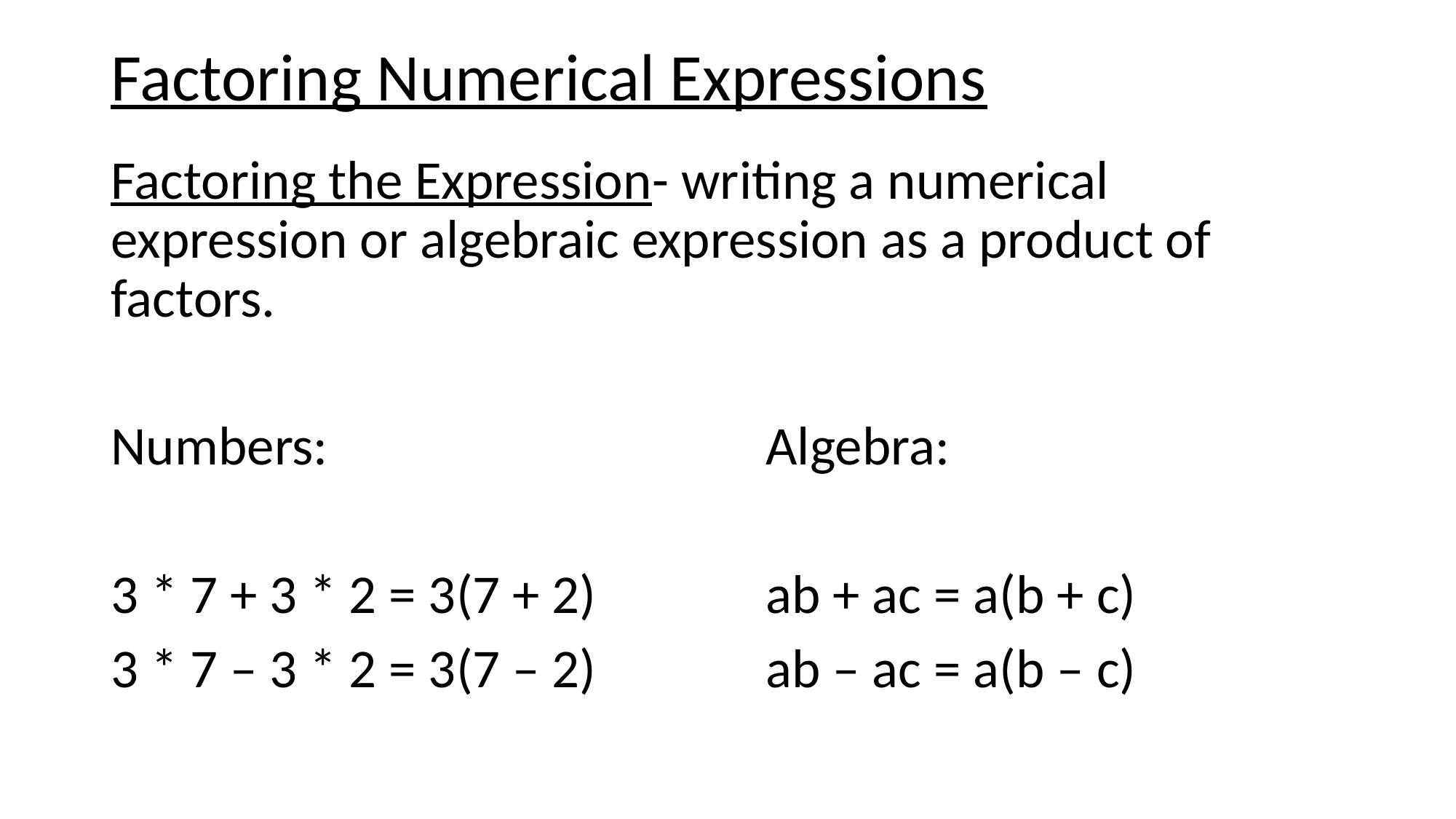

# Factoring Numerical Expressions
Factoring the Expression- writing a numerical expression or algebraic expression as a product of factors.

Numbers:					Algebra:

3 * 7 + 3 * 2 = 3(7 + 2)		ab + ac = a(b + c)
3 * 7 – 3 * 2 = 3(7 – 2)		ab – ac = a(b – c)